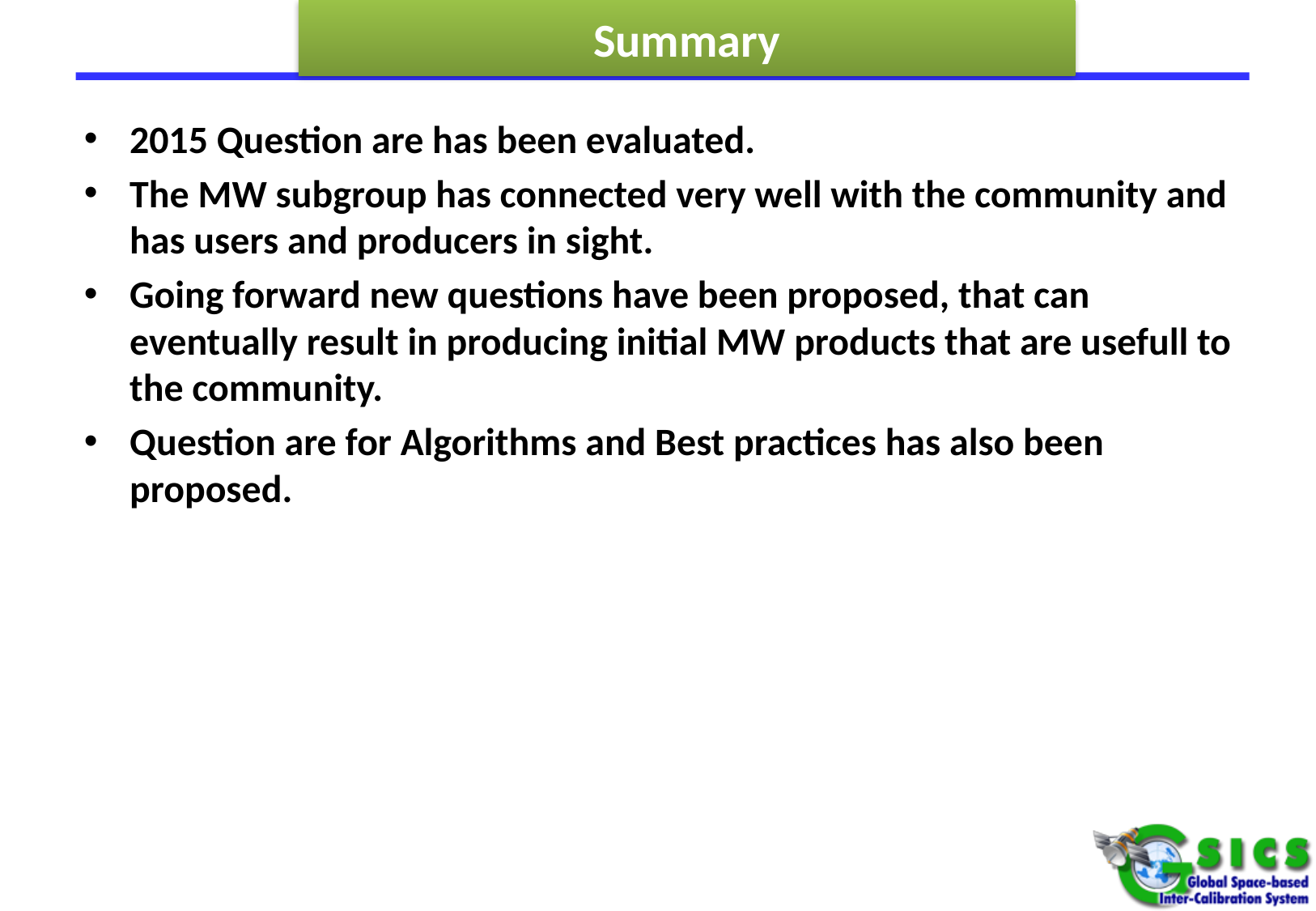

Summary
2015 Question are has been evaluated.
The MW subgroup has connected very well with the community and has users and producers in sight.
Going forward new questions have been proposed, that can eventually result in producing initial MW products that are usefull to the community.
Question are for Algorithms and Best practices has also been proposed.